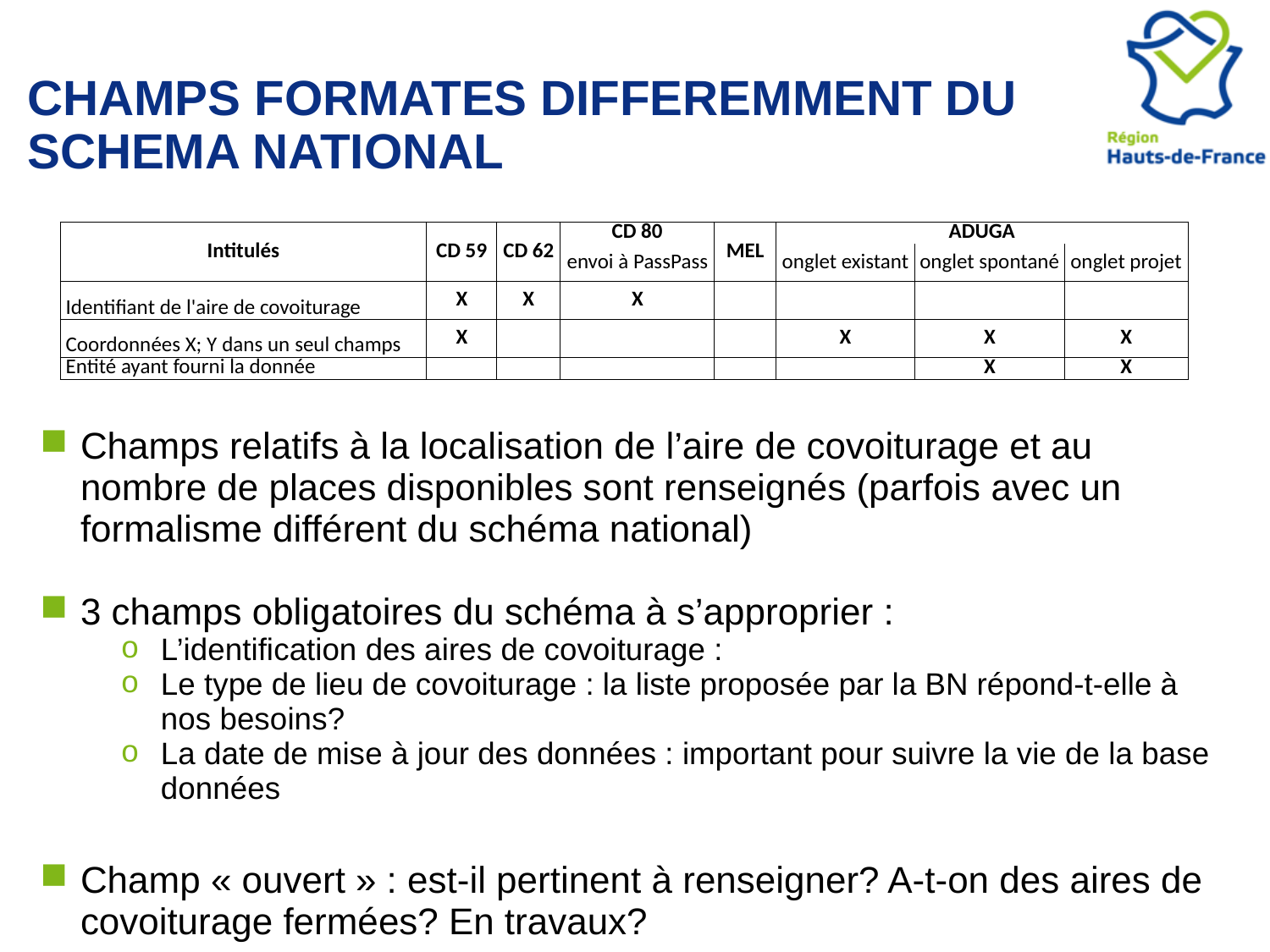

# CHAMPS FORMATES DIFFEREMMENT DU SCHEMA NATIONAL
| Intitulés | CD 59 | CD 62 | CD 80 | MEL | ADUGA |  |  |
| --- | --- | --- | --- | --- | --- | --- | --- |
|  |  |  | envoi à PassPass |  | onglet existant | onglet spontané | onglet projet |
| Identifiant de l'aire de covoiturage | X | X | X |  |  |  |  |
| Coordonnées X; Y dans un seul champs | X |  |  |  | X | X | X |
| Entité ayant fourni la donnée |  |  |  |  |  | X | X |
Champs relatifs à la localisation de l’aire de covoiturage et au nombre de places disponibles sont renseignés (parfois avec un formalisme différent du schéma national)

3 champs obligatoires du schéma à s’approprier :
L’identification des aires de covoiturage :
Le type de lieu de covoiturage : la liste proposée par la BN répond-t-elle à nos besoins?
La date de mise à jour des données : important pour suivre la vie de la base données

Champ « ouvert » : est-il pertinent à renseigner? A-t-on des aires de covoiturage fermées? En travaux?